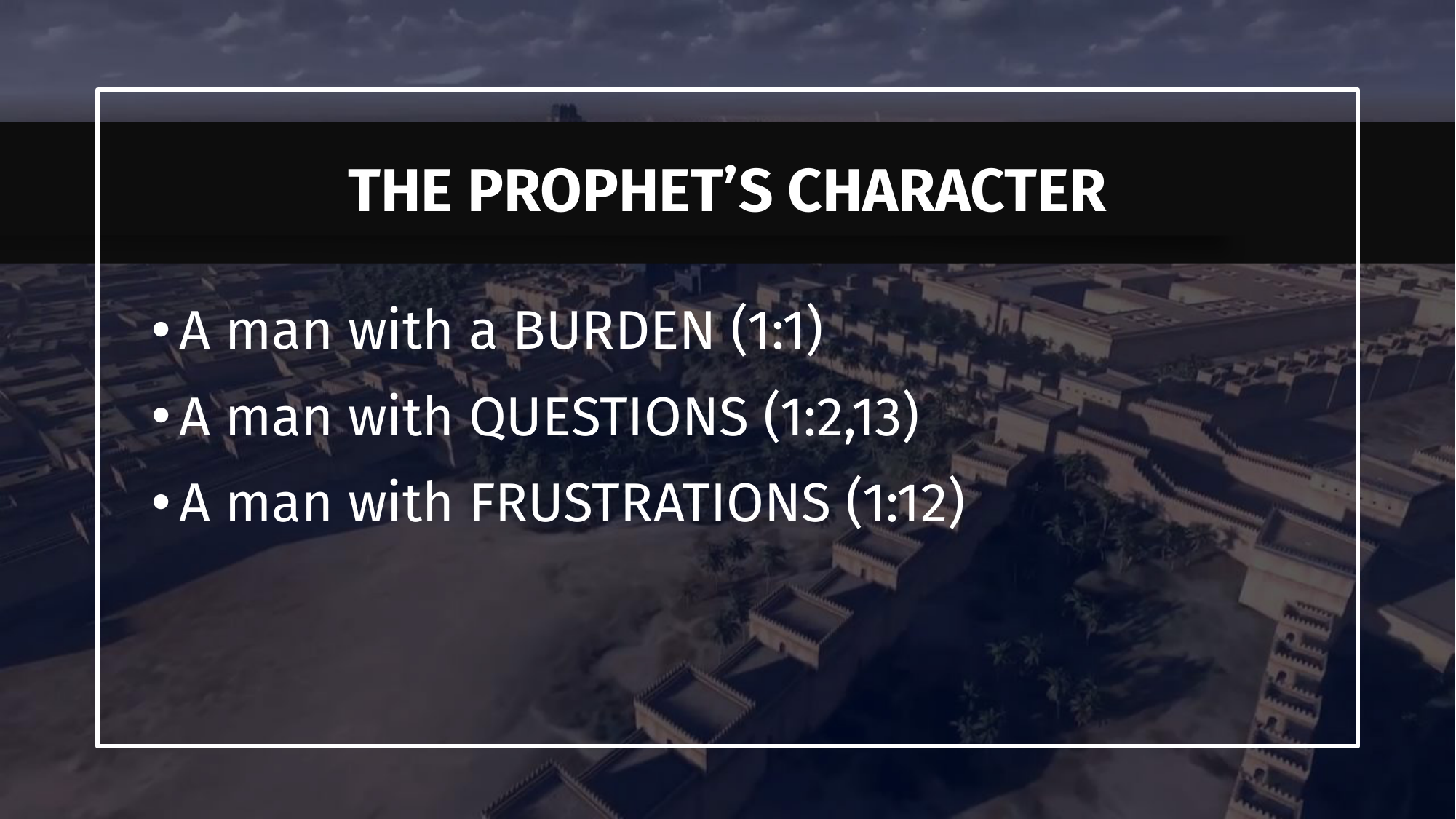

A man with a BURDEN (1:1)
A man with QUESTIONS (1:2,13)
A man with FRUSTRATIONS (1:12)
# The Prophet’s Character